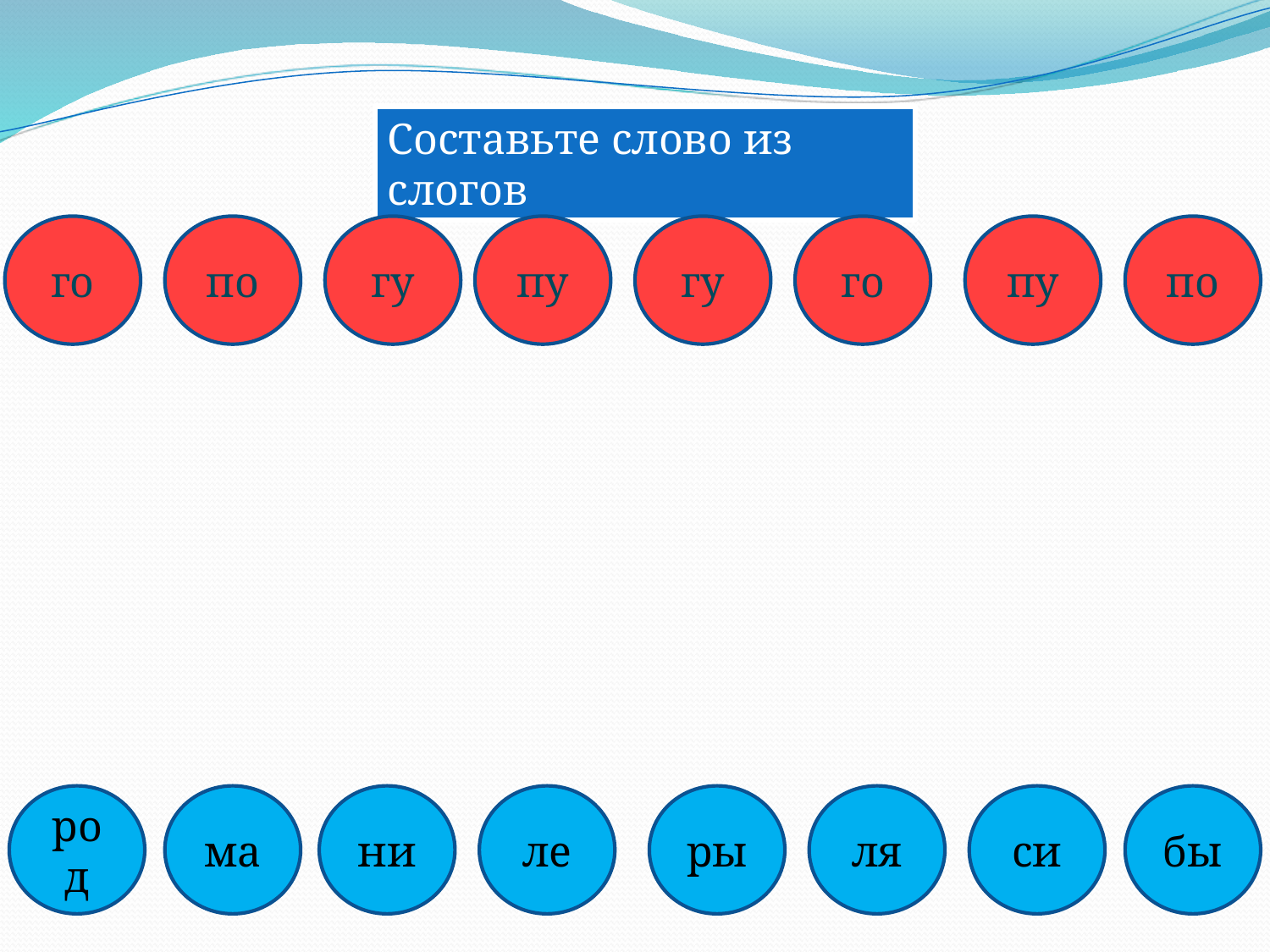

Составьте слово из слогов
го
по
гу
пу
гу
го
пу
по
род
ма
ни
ле
ры
ля
си
бы